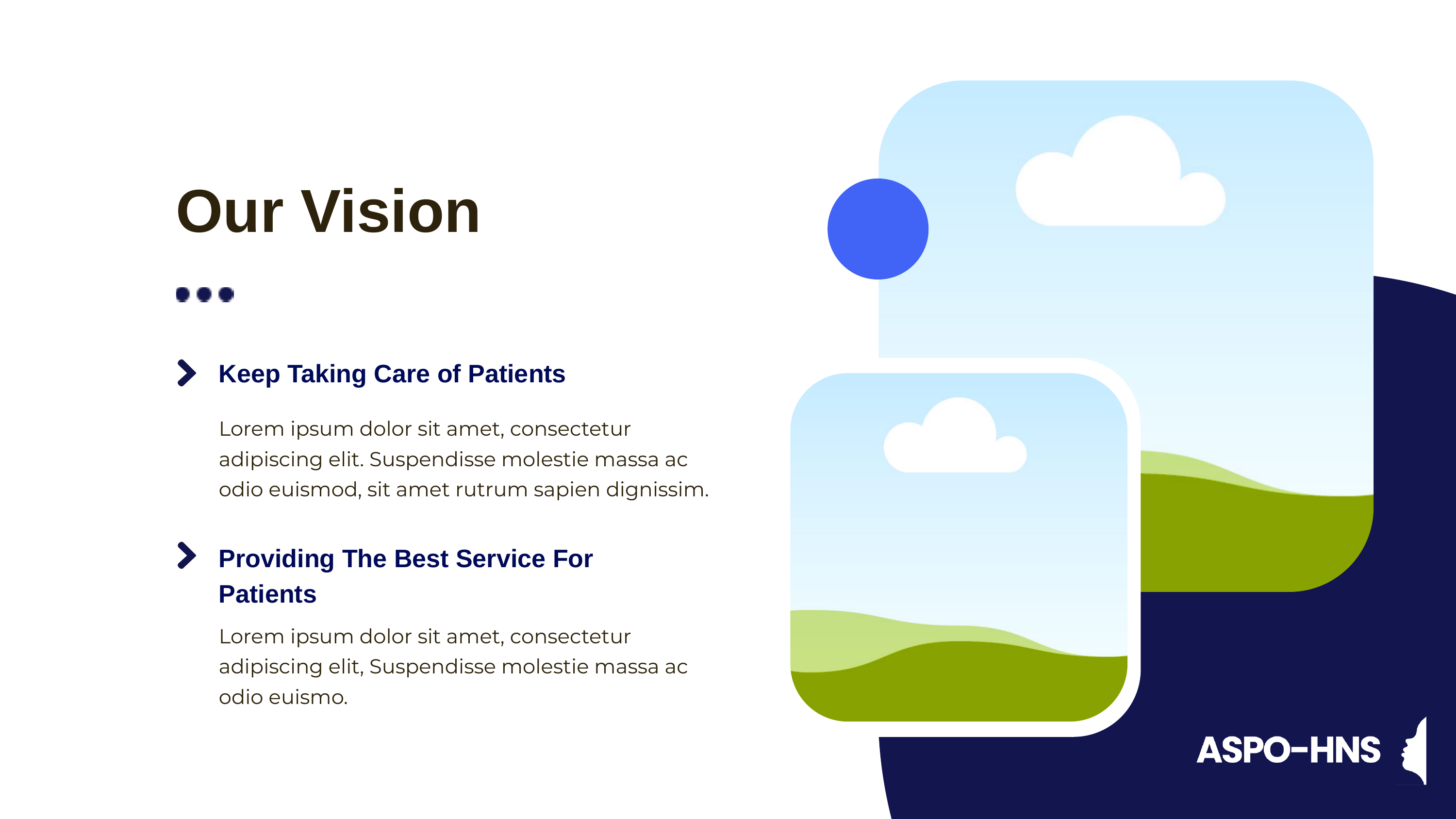

Our Vision

Keep Taking Care of Patients

Lorem ipsum dolor sit amet, consectetur adipiscing elit. Suspendisse molestie massa ac odio euismod, sit amet rutrum sapien dignissim.
Providing The Best Service For Patients

Lorem ipsum dolor sit amet, consectetur adipiscing elit, Suspendisse molestie massa ac odio euismo.